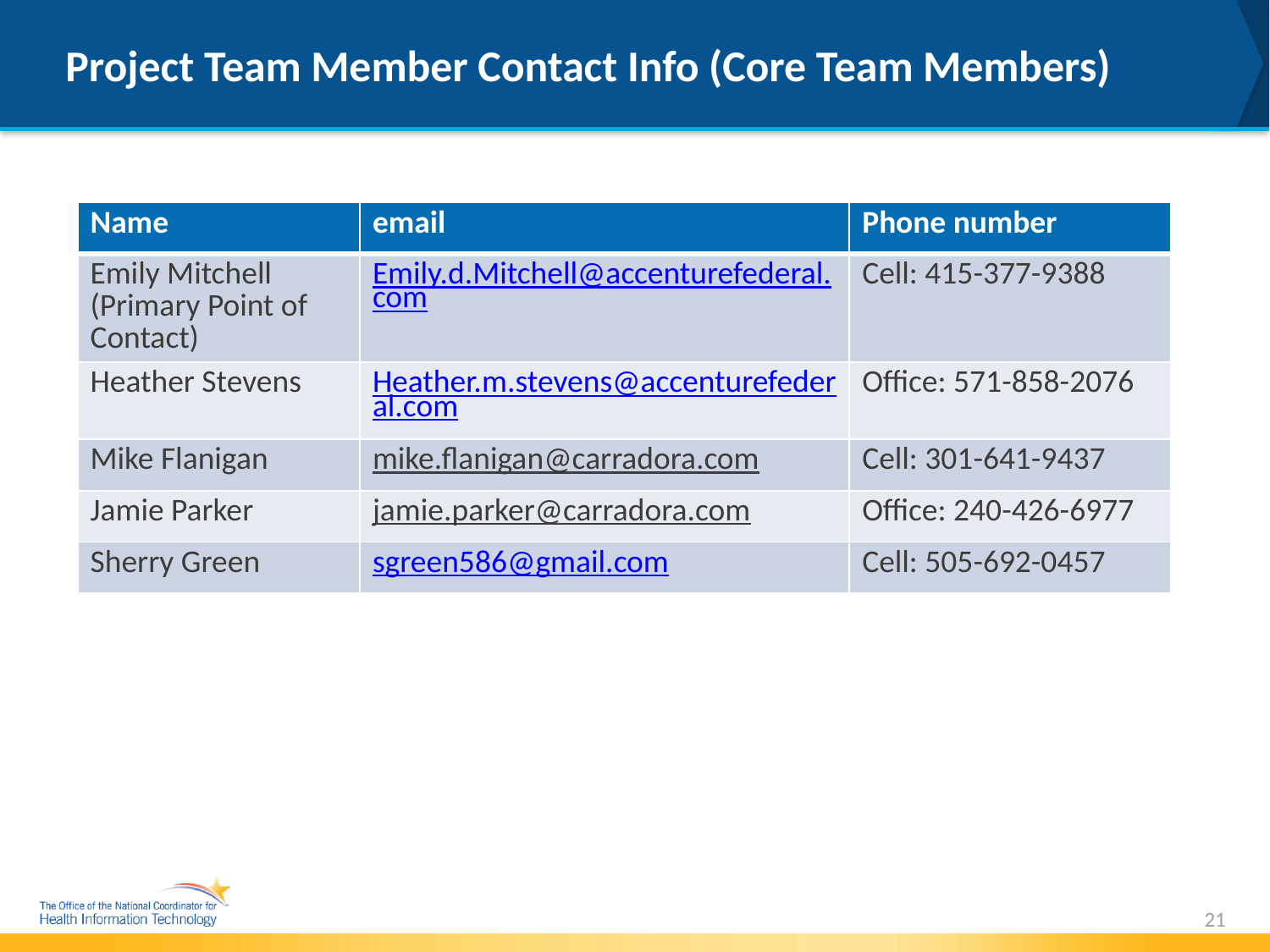

# Project Team Member Contact Info (Core Team Members)
| Name | email | Phone number |
| --- | --- | --- |
| Emily Mitchell (Primary Point of Contact) | Emily.d.Mitchell@accenturefederal.com | Cell: 415-377-9388 |
| Heather Stevens | Heather.m.stevens@accenturefederal.com | Office: 571-858-2076 |
| Mike Flanigan | mike.flanigan@carradora.com | Cell: 301-641-9437 |
| Jamie Parker | jamie.parker@carradora.com | Office: 240-426-6977 |
| Sherry Green | sgreen586@gmail.com | Cell: 505-692-0457 |
21